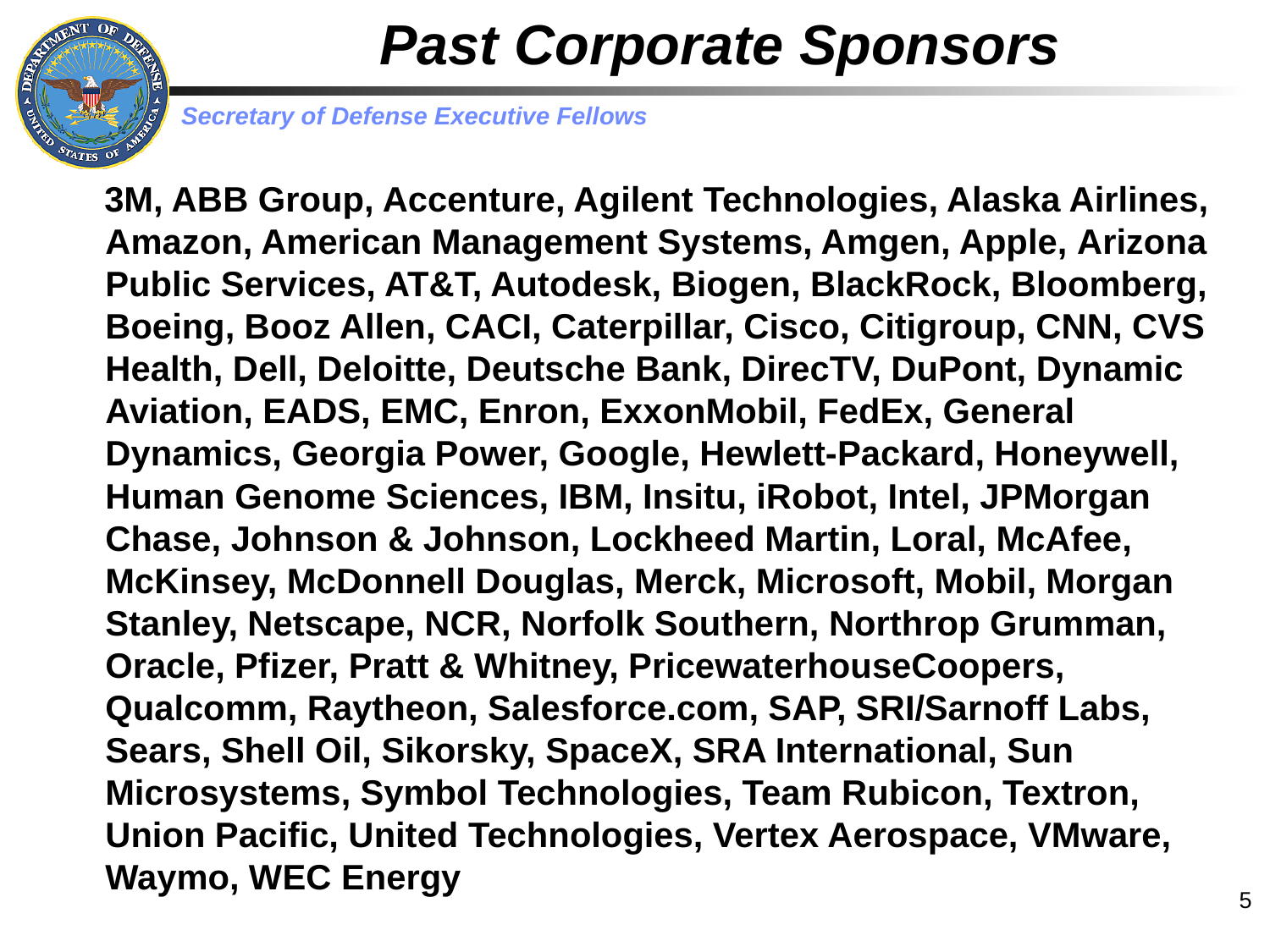

# Past Corporate Sponsors
3M, ABB Group, Accenture, Agilent Technologies, Alaska Airlines, Amazon, American Management Systems, Amgen, Apple, Arizona Public Services, AT&T, Autodesk, Biogen, BlackRock, Bloomberg, Boeing, Booz Allen, CACI, Caterpillar, Cisco, Citigroup, CNN, CVS Health, Dell, Deloitte, Deutsche Bank, DirecTV, DuPont, Dynamic Aviation, EADS, EMC, Enron, ExxonMobil, FedEx, General Dynamics, Georgia Power, Google, Hewlett-Packard, Honeywell, Human Genome Sciences, IBM, Insitu, iRobot, Intel, JPMorgan Chase, Johnson & Johnson, Lockheed Martin, Loral, McAfee, McKinsey, McDonnell Douglas, Merck, Microsoft, Mobil, Morgan Stanley, Netscape, NCR, Norfolk Southern, Northrop Grumman, Oracle, Pfizer, Pratt & Whitney, PricewaterhouseCoopers, Qualcomm, Raytheon, Salesforce.com, SAP, SRI/Sarnoff Labs, Sears, Shell Oil, Sikorsky, SpaceX, SRA International, Sun Microsystems, Symbol Technologies, Team Rubicon, Textron, Union Pacific, United Technologies, Vertex Aerospace, VMware, Waymo, WEC Energy

5